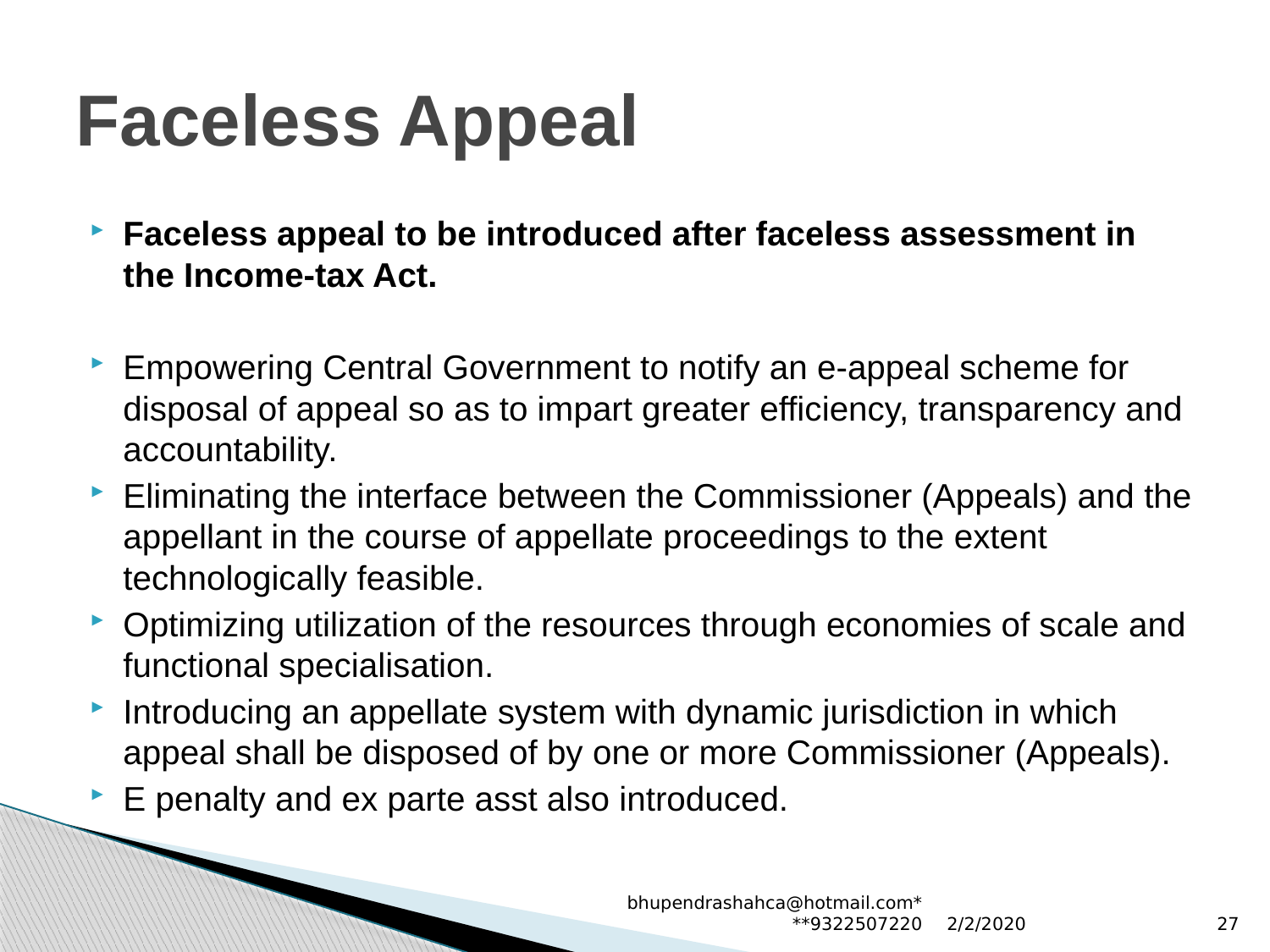

# Faceless Appeal
Faceless appeal to be introduced after faceless assessment in the Income-tax Act.

Empowering Central Government to notify an e-appeal scheme for disposal of appeal so as to impart greater efficiency, transparency and accountability.
Eliminating the interface between the Commissioner (Appeals) and the appellant in the course of appellate proceedings to the extent technologically feasible.
Optimizing utilization of the resources through economies of scale and functional specialisation.
Introducing an appellate system with dynamic jurisdiction in which appeal shall be disposed of by one or more Commissioner (Appeals).
E penalty and ex parte asst also introduced.

bhupendrashahca@hotmail.com***9322507220
2/2/2020
27